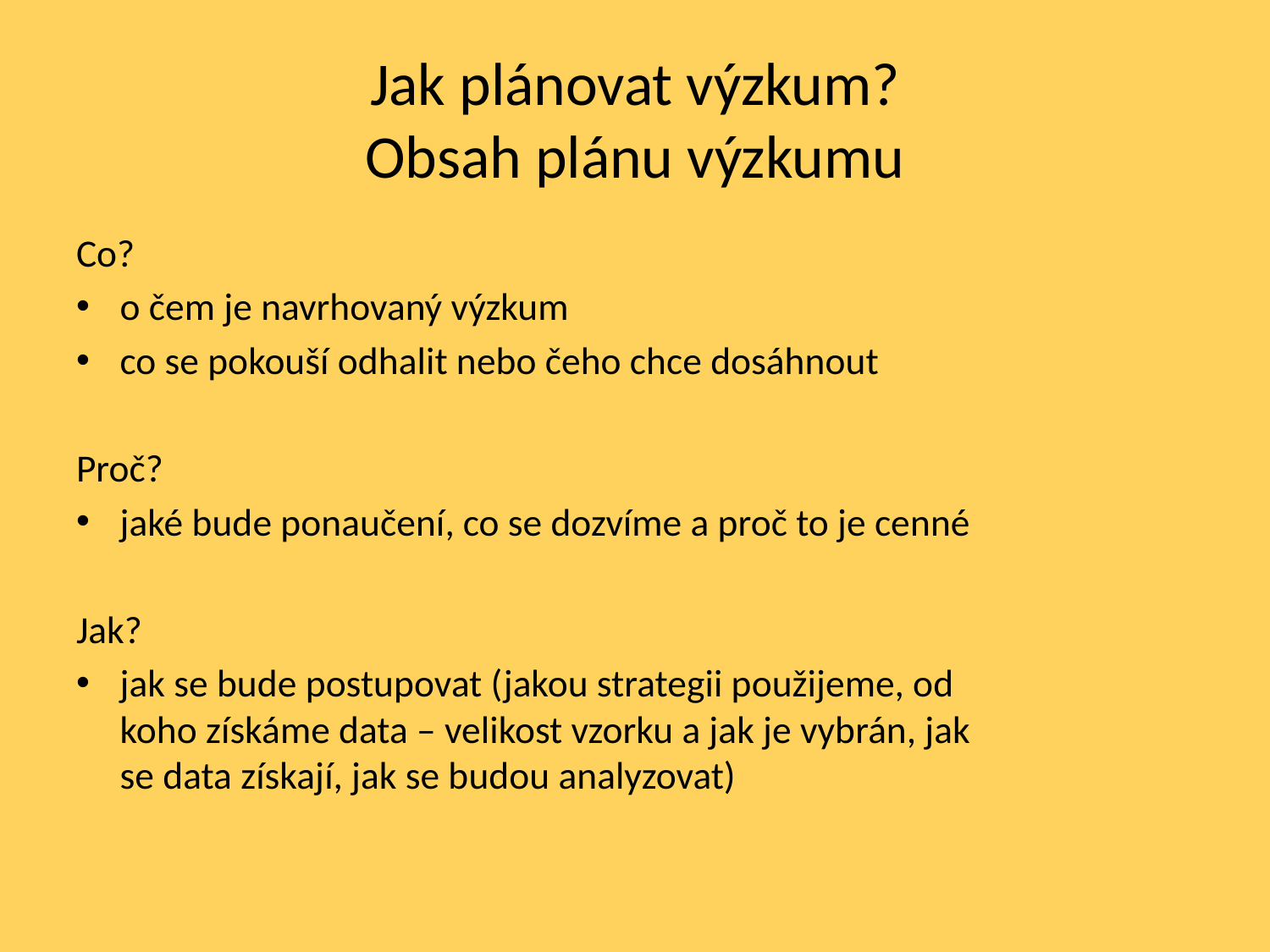

# Jak plánovat výzkum? Obsah plánu výzkumu
Co?
o čem je navrhovaný výzkum
co se pokouší odhalit nebo čeho chce dosáhnout

Proč?
jaké bude ponaučení, co se dozvíme a proč to je cenné

Jak?
jak se bude postupovat (jakou strategii použijeme, od koho získáme data – velikost vzorku a jak je vybrán, jak se data získají, jak se budou analyzovat)